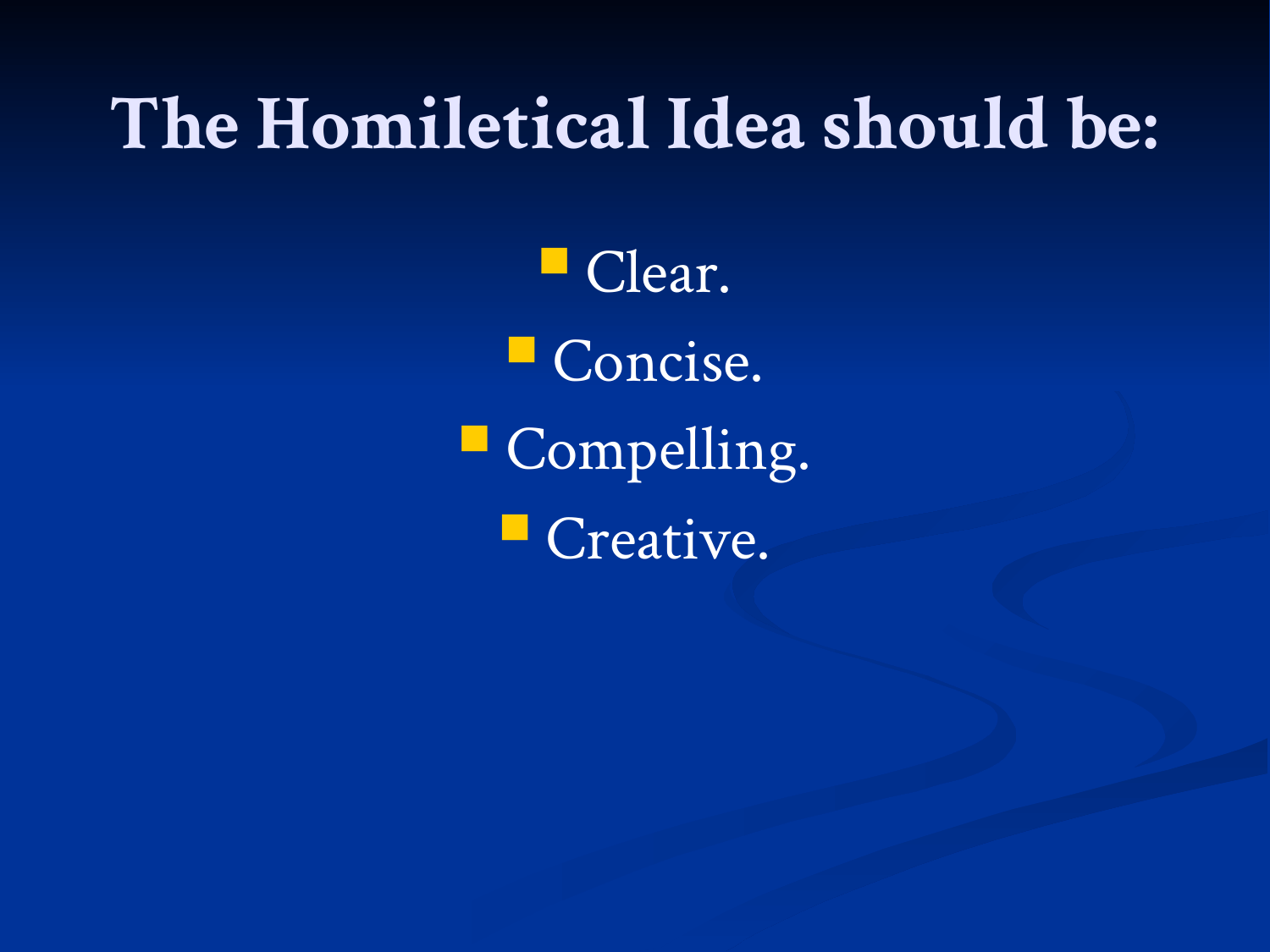

# The Homiletical Idea should be:
Clear.
Concise.
Compelling.
Creative.